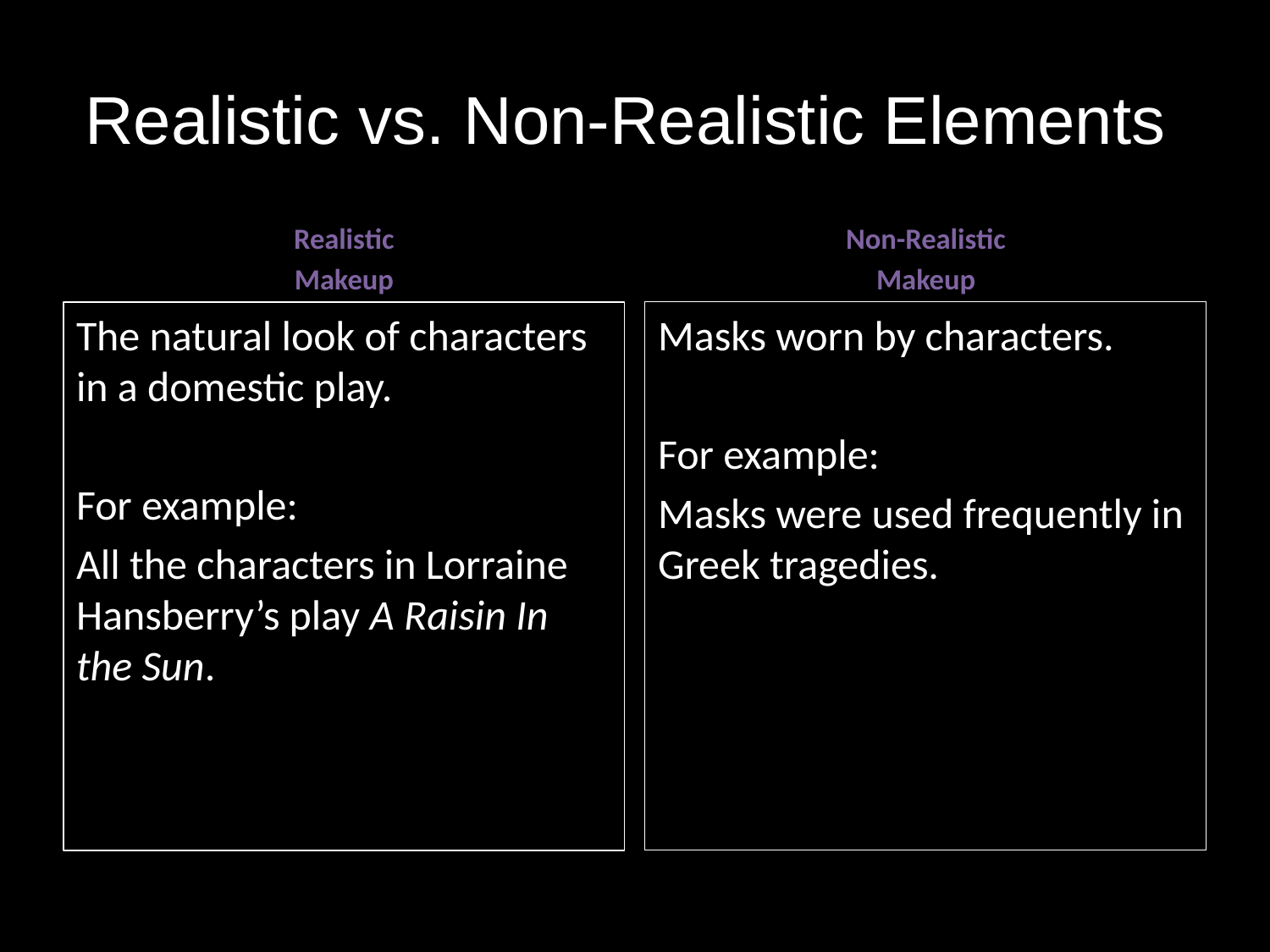

# Realistic vs. Non-Realistic Elements
Realistic
Makeup
Non-Realistic
Makeup
The natural look of characters in a domestic play.

For example:
All the characters in Lorraine Hansberry’s play A Raisin In the Sun.
Masks worn by characters.

For example:
Masks were used frequently in Greek tragedies.